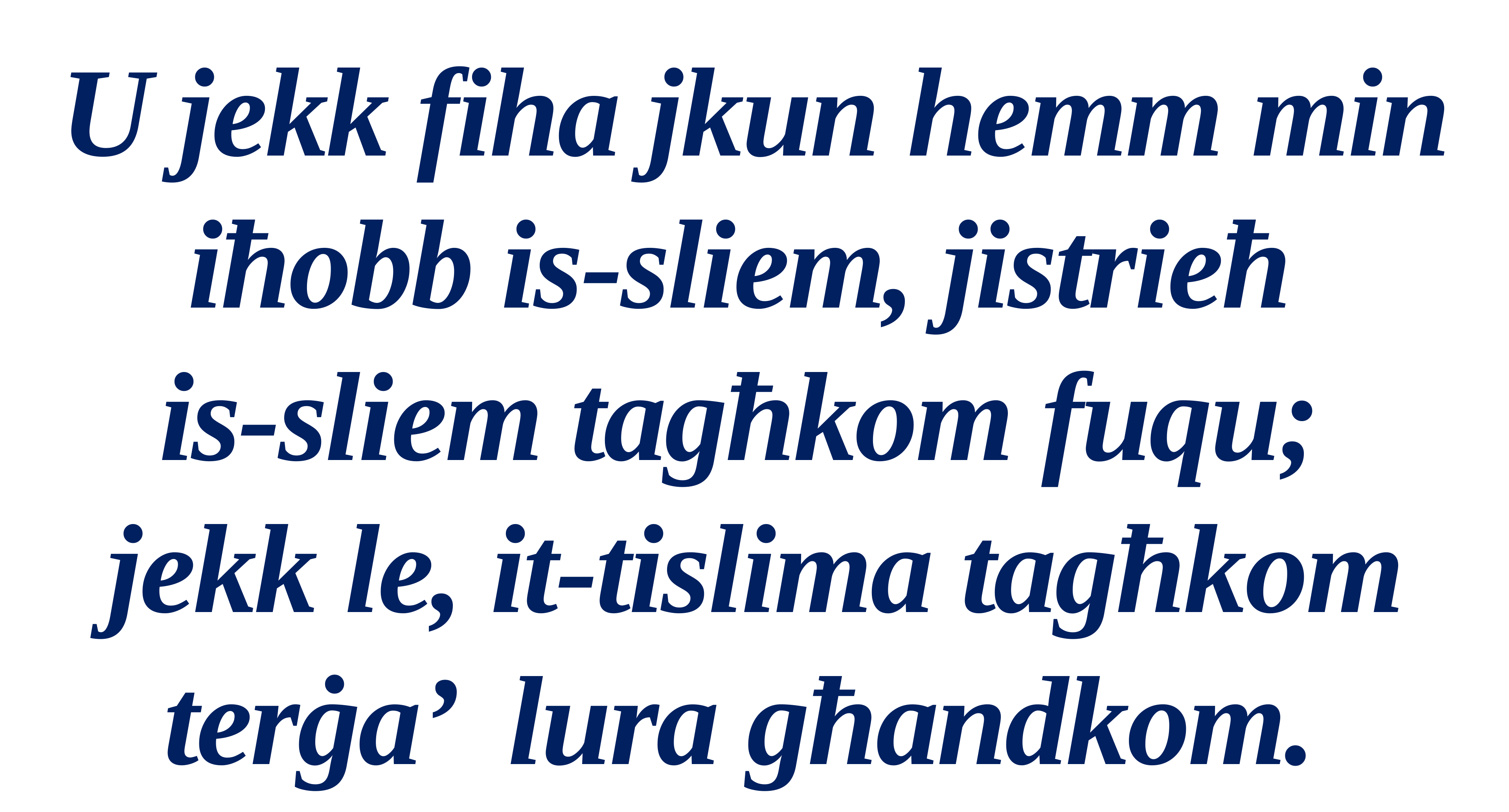

U jekk fiha jkun hemm min iħobb is-sliem, jistrieħ
is-sliem tagħkom fuqu;
jekk le, it-tislima tagħkom terġa’  lura għandkom.